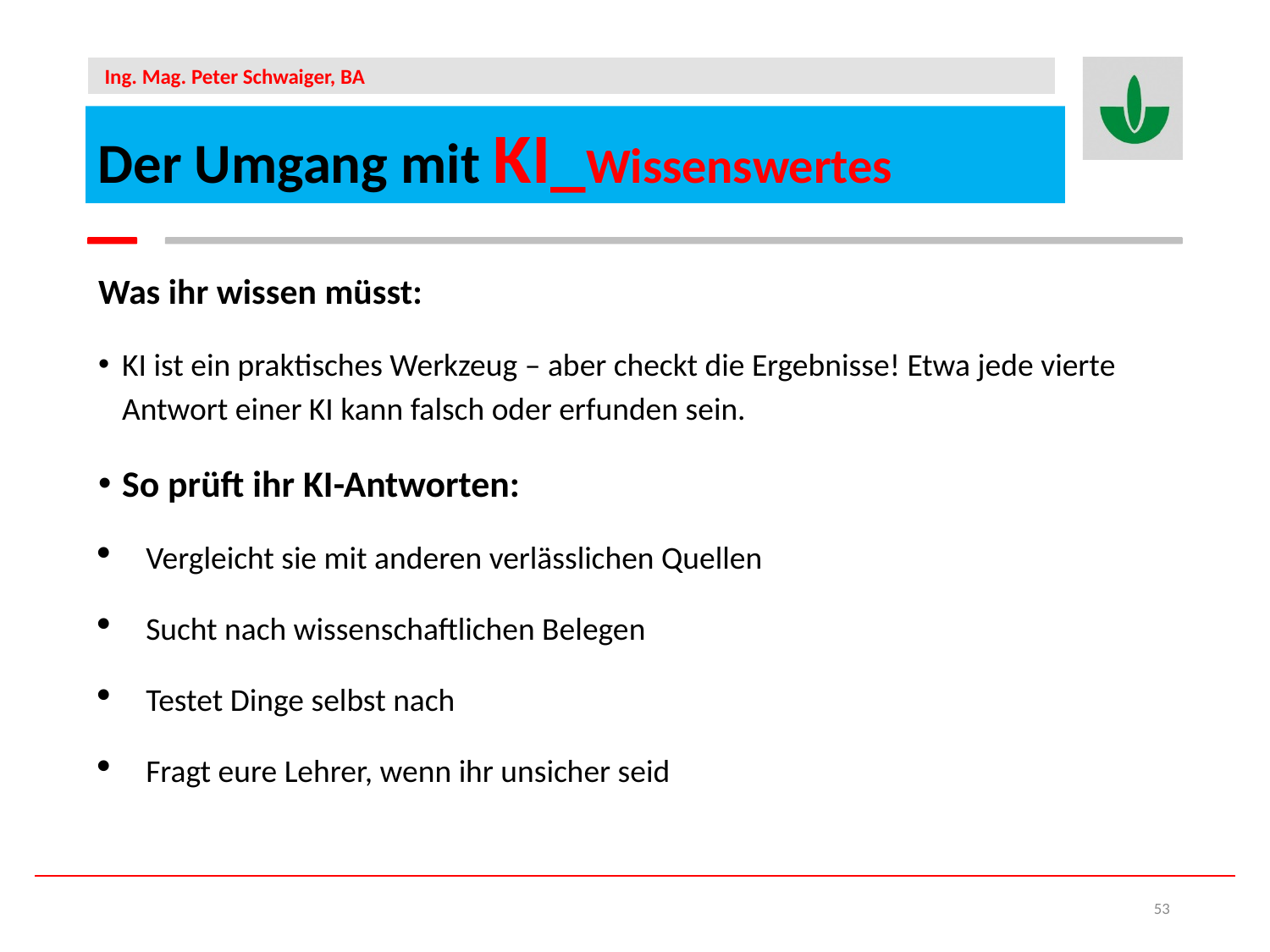

Der Umgang mit KI_Wissenswertes
Was ihr wissen müsst:
KI ist ein praktisches Werkzeug – aber checkt die Ergebnisse! Etwa jede vierte Antwort einer KI kann falsch oder erfunden sein.
So prüft ihr KI-Antworten:
Vergleicht sie mit anderen verlässlichen Quellen
Sucht nach wissenschaftlichen Belegen
Testet Dinge selbst nach
Fragt eure Lehrer, wenn ihr unsicher seid

53